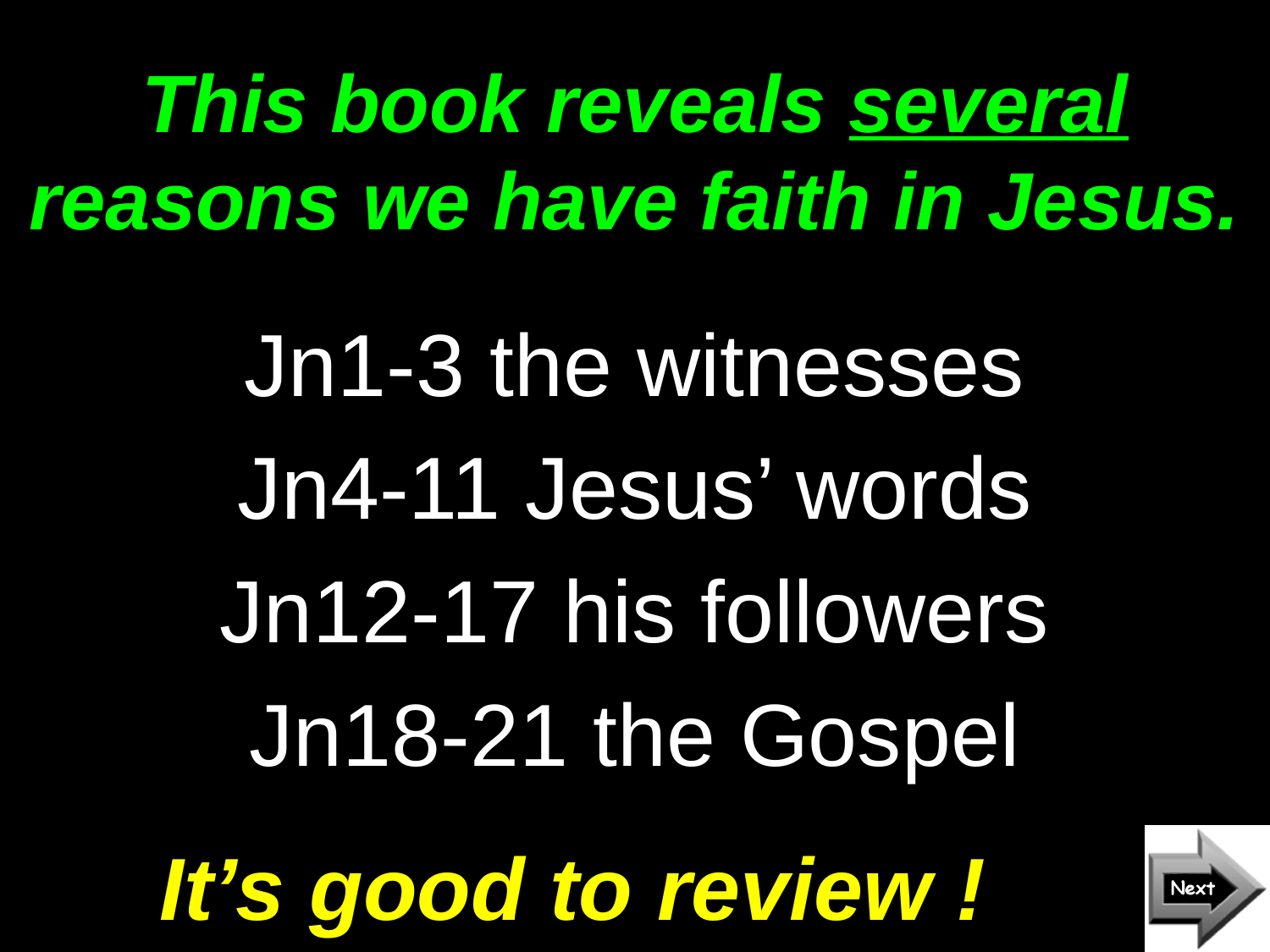

# This book reveals several reasons we have faith in Jesus.
Jn1-3 the witnesses
Jn4-11 Jesus’ words
Jn12-17 his followers
Jn18-21 the Gospel
It’s good to review !